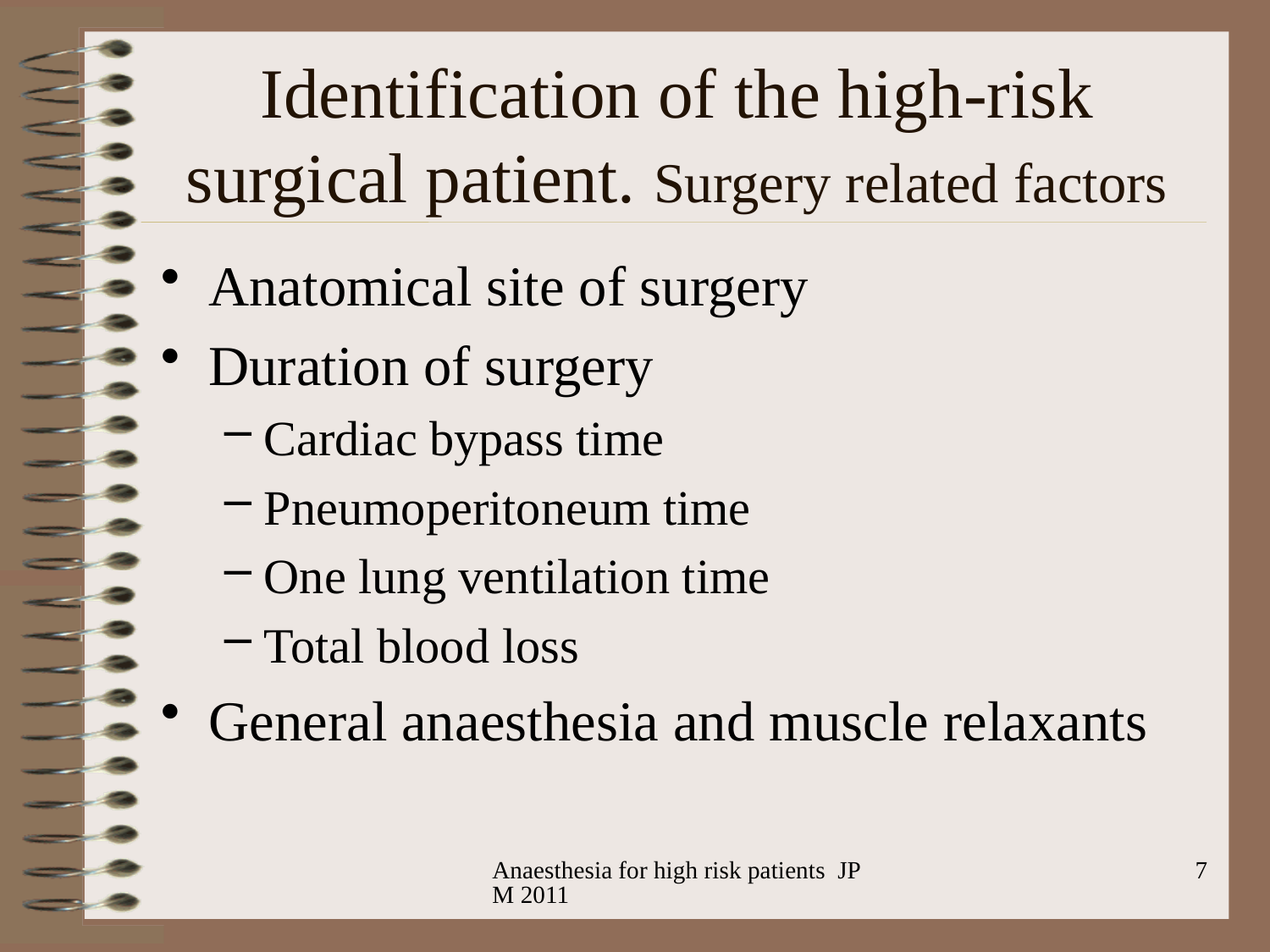

# Identification of the high-risk surgical patient. Surgery related factors
Anatomical site of surgery
Duration of surgery
Cardiac bypass time
Pneumoperitoneum time
One lung ventilation time
Total blood loss
General anaesthesia and muscle relaxants

Anaesthesia for high risk patients  JPM 2011
7